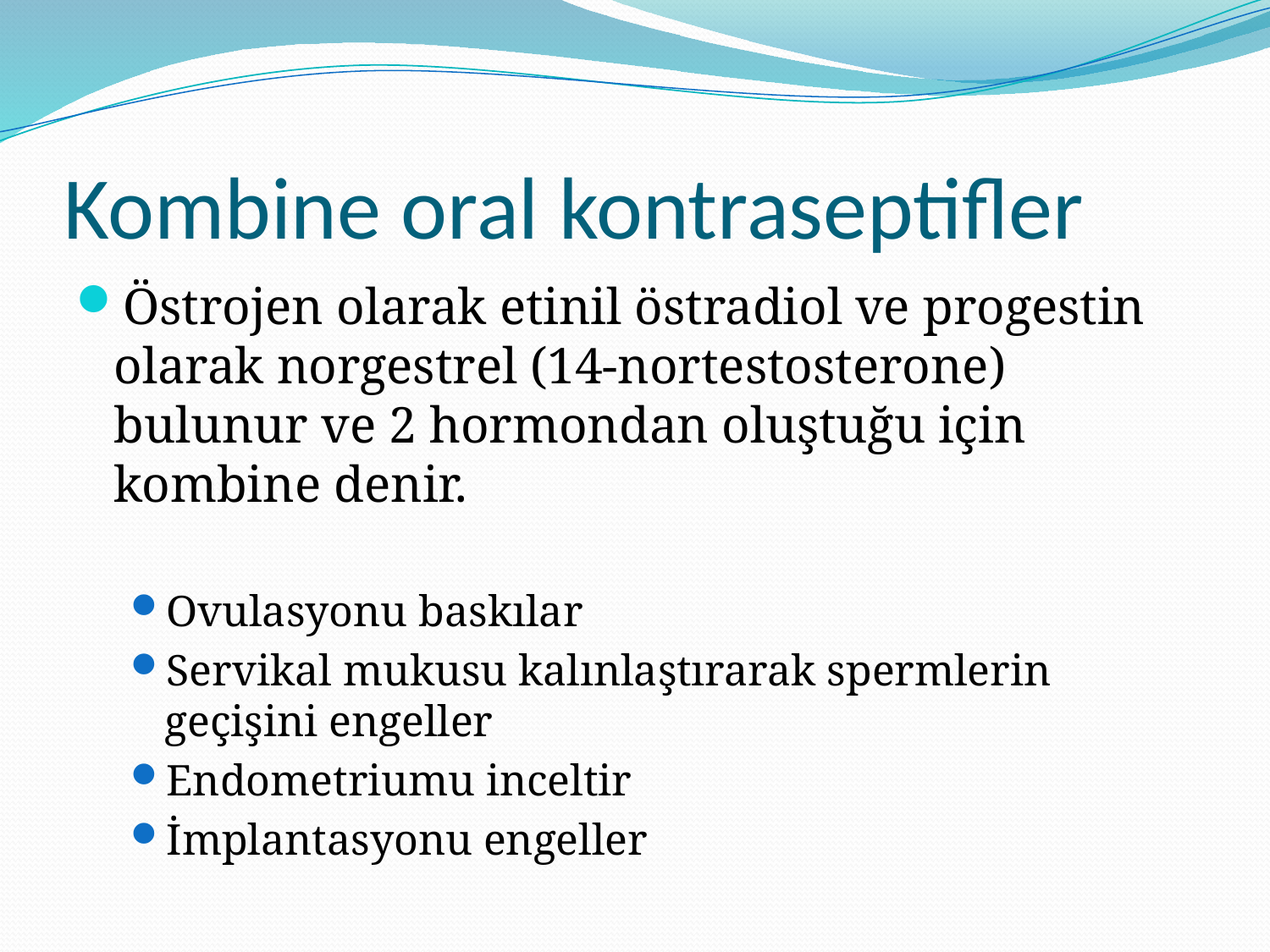

# Kombine oral kontraseptifler
Östrojen olarak etinil östradiol ve progestin olarak norgestrel (14-nortestosterone) bulunur ve 2 hormondan oluştuğu için kombine denir.

Ovulasyonu baskılar
Servikal mukusu kalınlaştırarak spermlerin geçişini engeller
Endometriumu inceltir
İmplantasyonu engeller